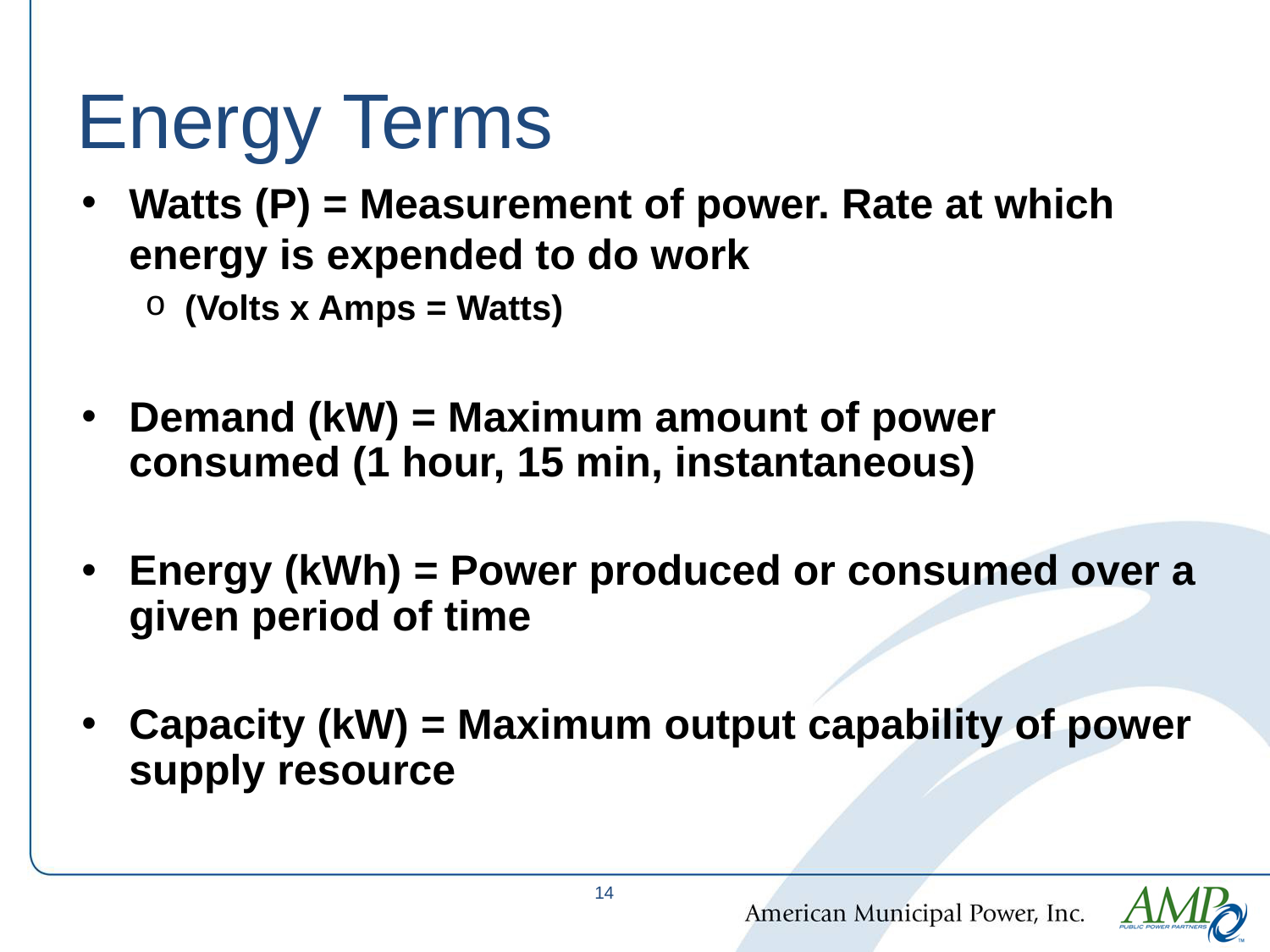

# Energy Terms
Watts (P) = Measurement of power. Rate at which energy is expended to do work
(Volts x Amps = Watts)

Demand (kW) = Maximum amount of power consumed (1 hour, 15 min, instantaneous)

Energy (kWh) = Power produced or consumed over a given period of time

Capacity (kW) = Maximum output capability of power supply resource
14